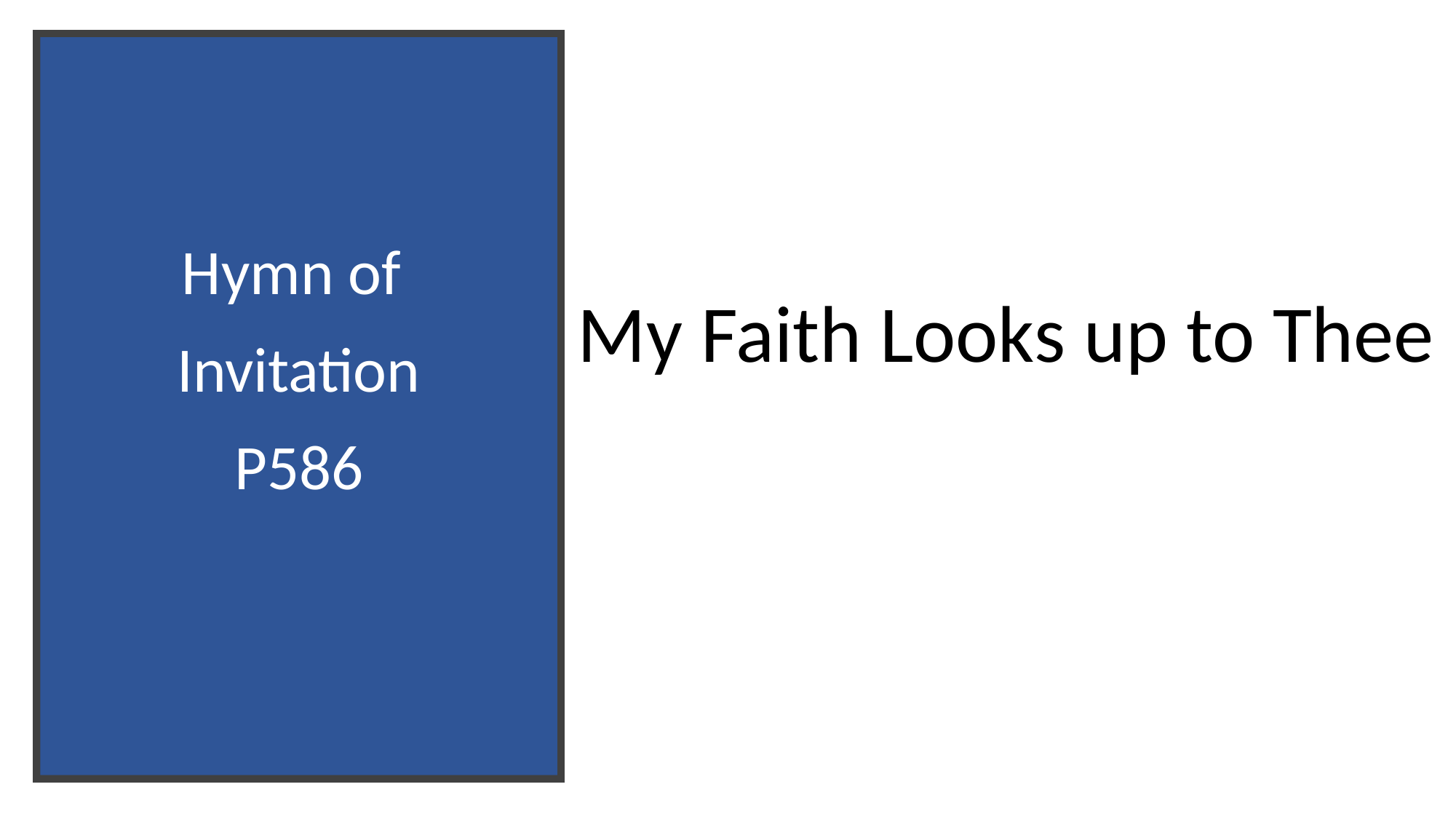

# Hymn of  Invitation P586

My Faith Looks up to Thee